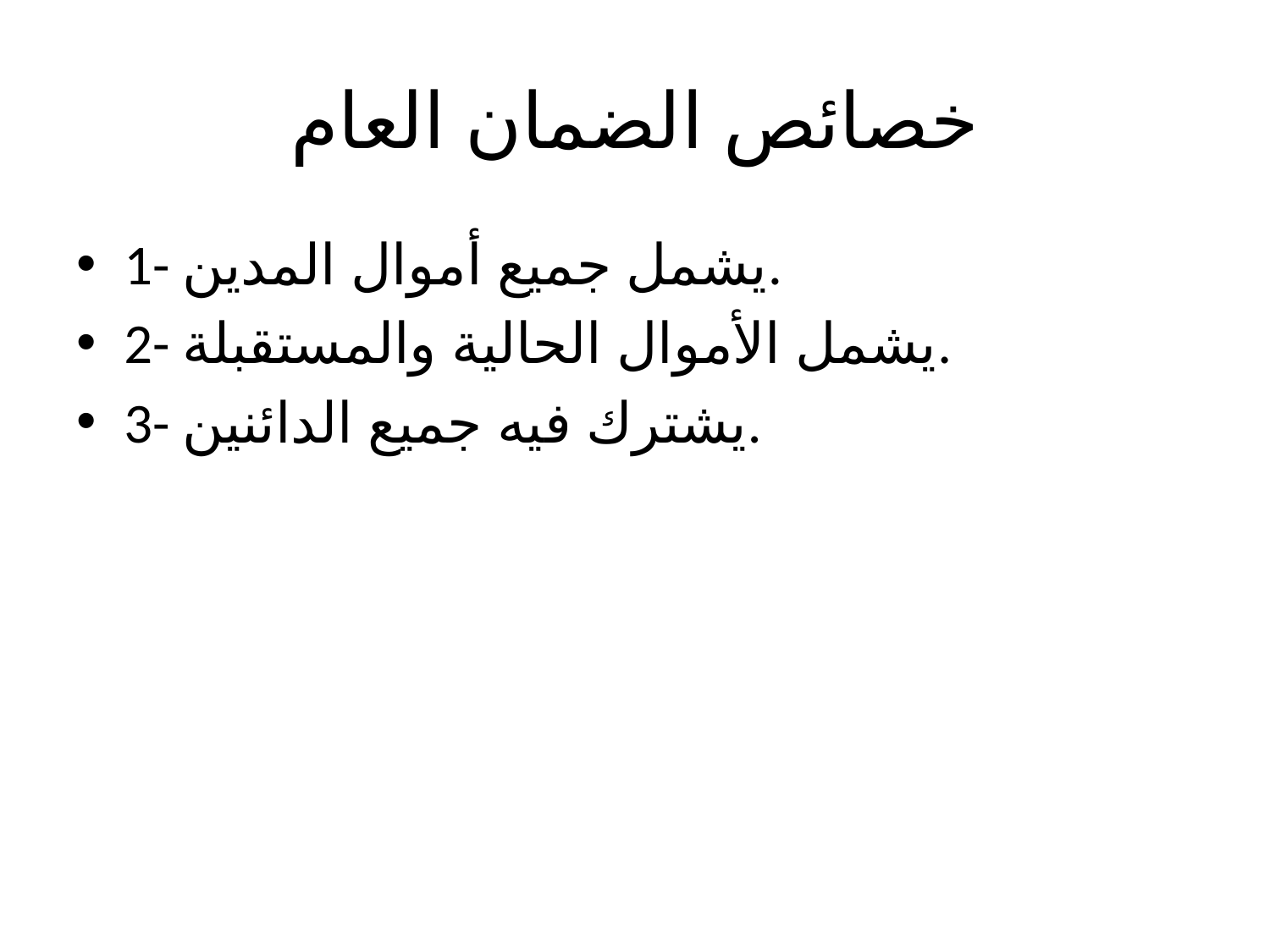

# خصائص الضمان العام
1- يشمل جميع أموال المدين.
2- يشمل الأموال الحالية والمستقبلة.
3- يشترك فيه جميع الدائنين.